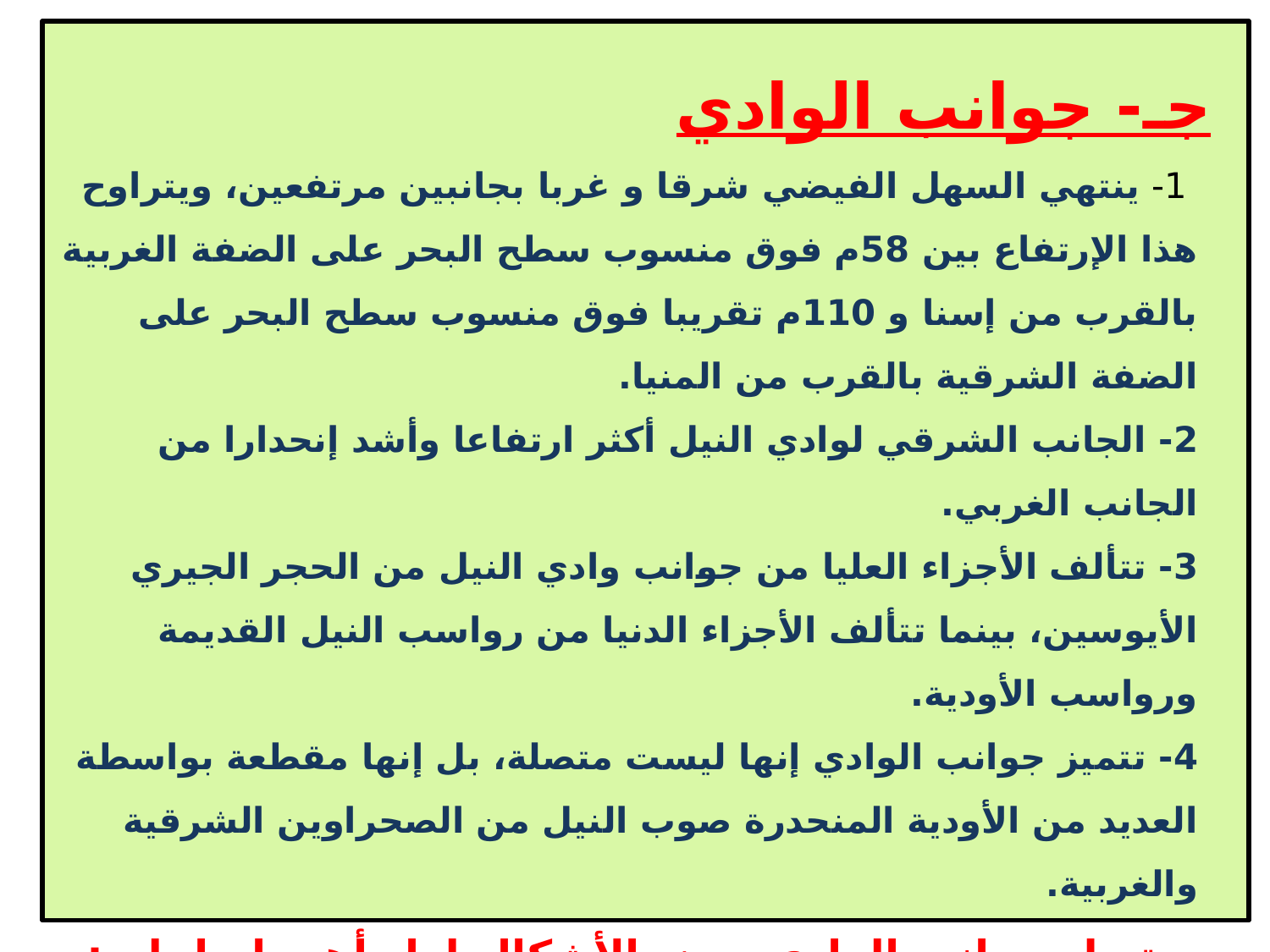

# جـ- جوانب الوادي 1- ينتهي السهل الفيضي شرقا و غربا بجانبين مرتفعين، ويتراوح هذا الإرتفاع بين 58م فوق منسوب سطح البحر على الضفة الغربية بالقرب من إسنا و 110م تقريبا فوق منسوب سطح البحر على الضفة الشرقية بالقرب من المنيا. 2- الجانب الشرقي لوادي النيل أكثر ارتفاعا وأشد إنحدارا من الجانب الغربي. 3- تتألف الأجزاء العليا من جوانب وادي النيل من الحجر الجيري الأيوسين، بينما تتألف الأجزاء الدنيا من رواسب النيل القديمة ورواسب الأودية. 4- تتميز جوانب الوادي إنها ليست متصلة، بل إنها مقطعة بواسطة العديد من الأودية المنحدرة صوب النيل من الصحراوين الشرقية والغربية. يرتبط بجوانب الوادي بعض الأشكال لعل أهمها ما يلي: ( بدون شرح) ويكتفى بذلك - المصاطب النهرية -المراوح الفيضية -الكهوف